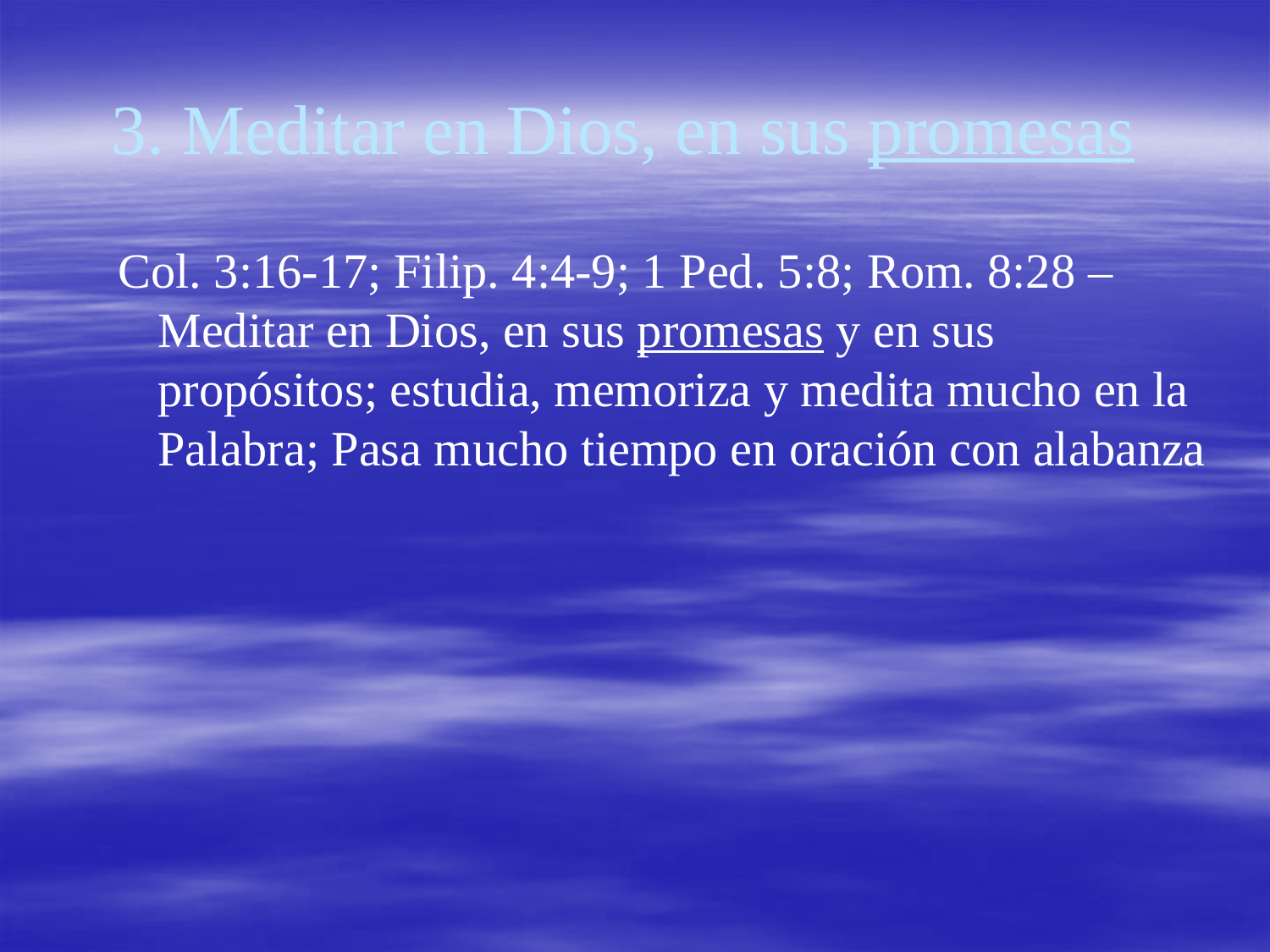

# 3. Meditar en Dios, en sus promesas
Col. 3:16-17; Filip. 4:4-9; 1 Ped. 5:8; Rom. 8:28 – Meditar en Dios, en sus promesas y en sus propósitos; estudia, memoriza y medita mucho en la Palabra; Pasa mucho tiempo en oración con alabanza